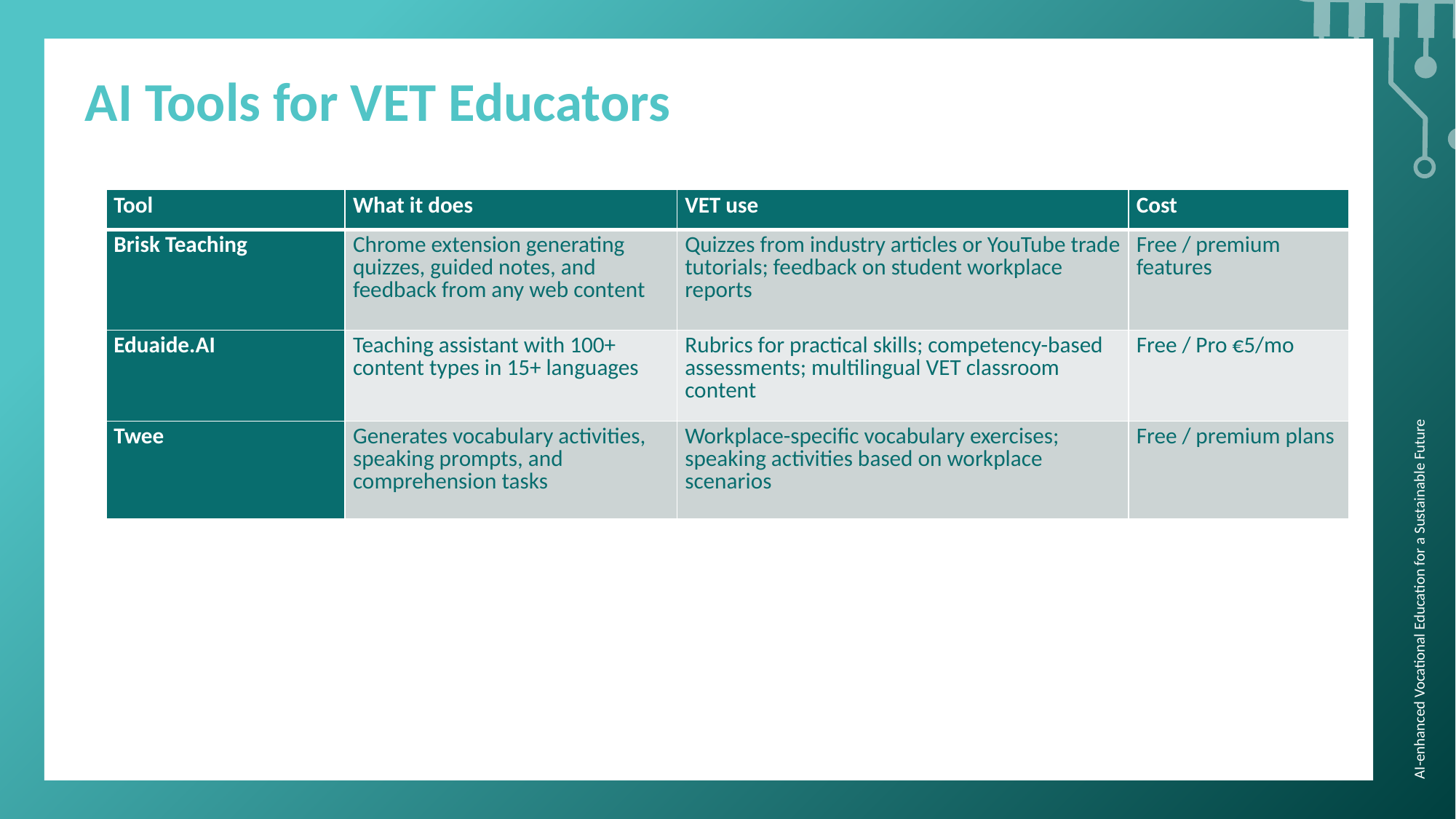

AI Tools for VET Educators
| Tool | What it does | VET use | Cost |
| --- | --- | --- | --- |
| Brisk Teaching | Chrome extension generating quizzes, guided notes, and feedback from any web content | Quizzes from industry articles or YouTube trade tutorials; feedback on student workplace reports | Free / premium features |
| Eduaide.AI | Teaching assistant with 100+ content types in 15+ languages | Rubrics for practical skills; competency-based assessments; multilingual VET classroom content | Free / Pro €5/mo |
| Twee | Generates vocabulary activities, speaking prompts, and comprehension tasks | Workplace-specific vocabulary exercises; speaking activities based on workplace scenarios | Free / premium plans |